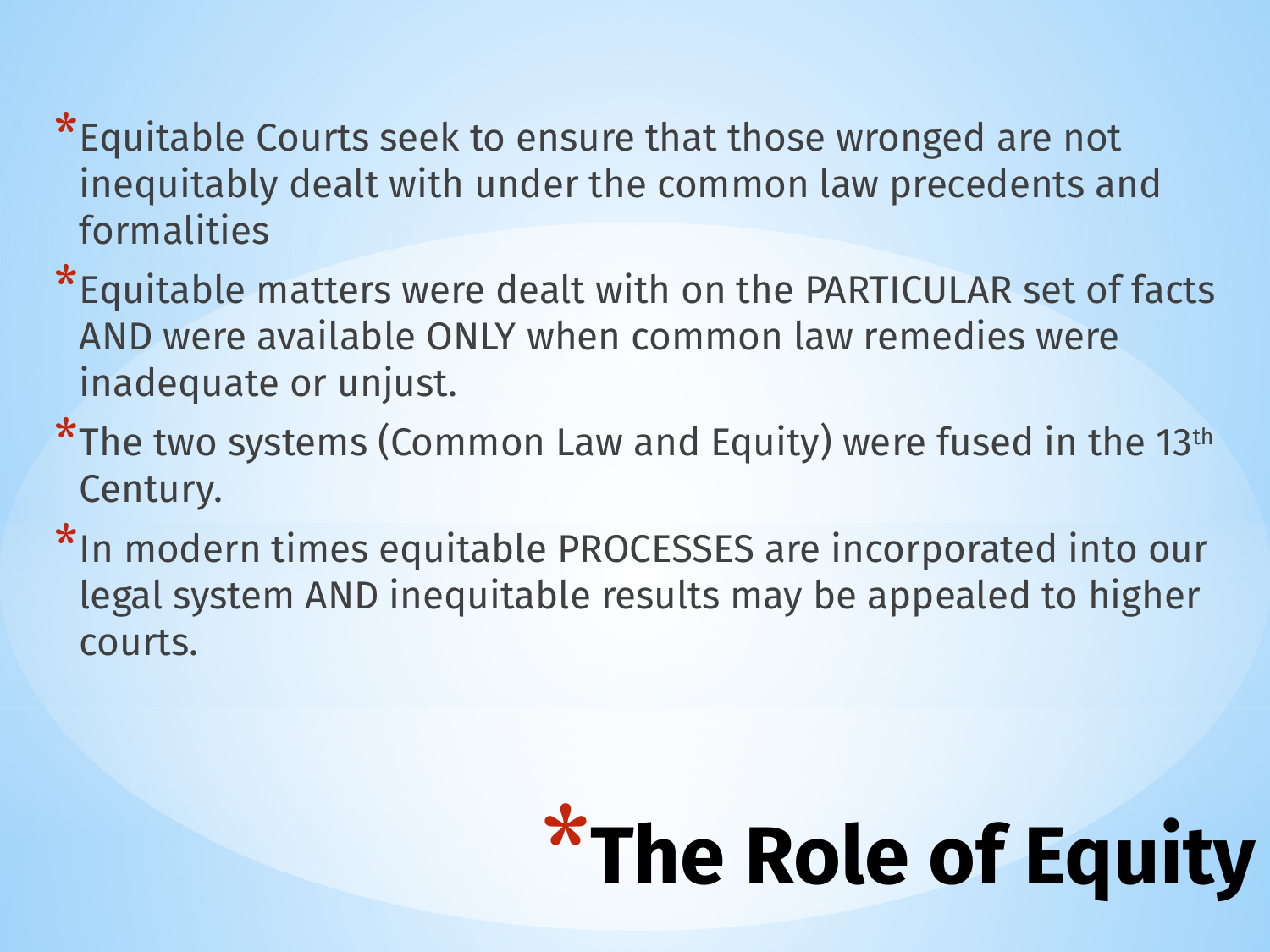

Equitable Courts seek to ensure that those wronged are not inequitably dealt with under the common law precedents and formalities
Equitable matters were dealt with on the PARTICULAR set of facts AND were available ONLY when common law remedies were inadequate or unjust.
The two systems (Common Law and Equity) were fused in the 13th Century.
In modern times equitable PROCESSES are incorporated into our legal system AND inequitable results may be appealed to higher courts.
# The Role of Equity